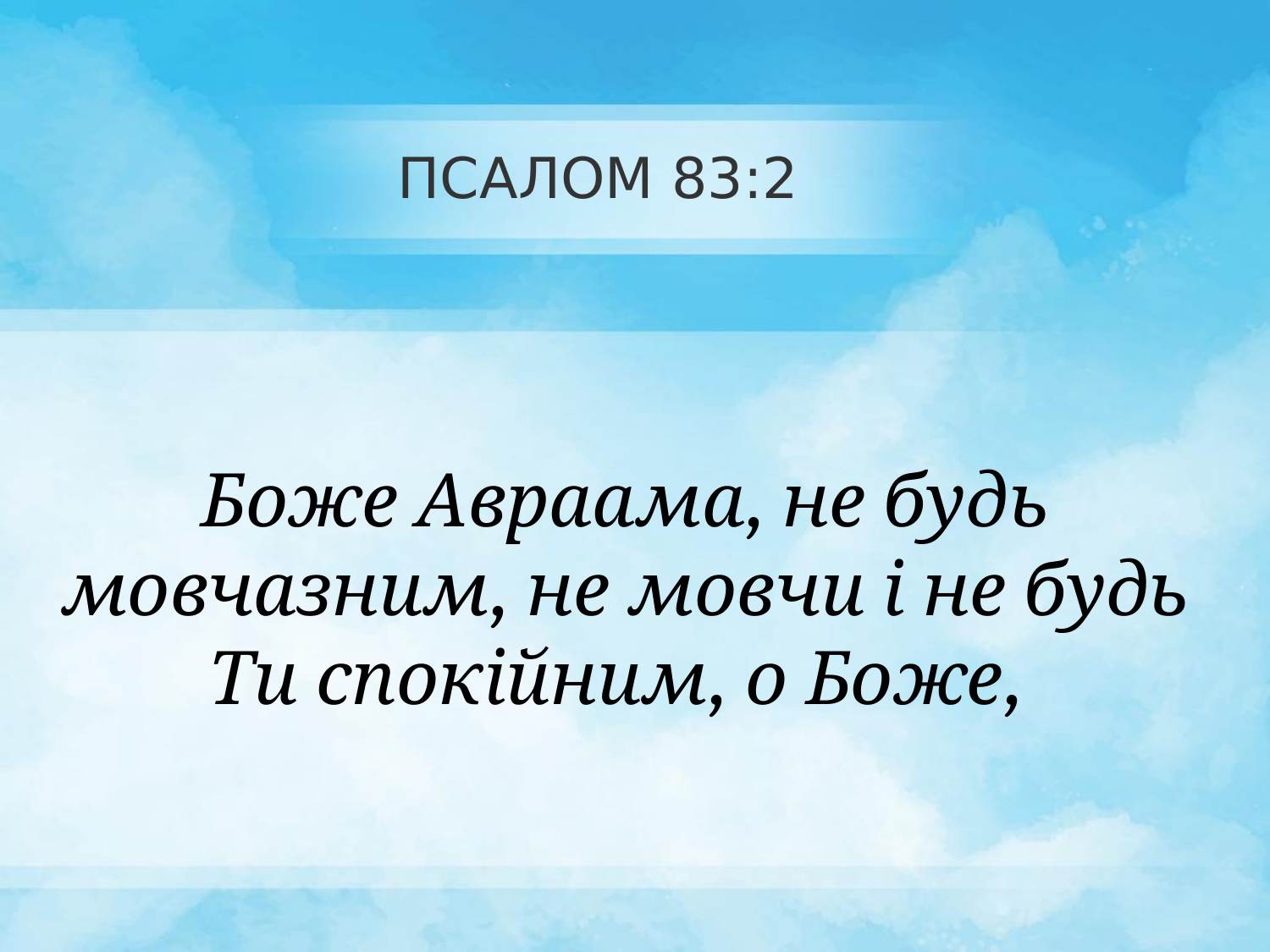

# ПСАЛОМ 83:2

Боже Авраама, не будь мовчазним, не мовчи і не будь Ти спокійним, о Боже,